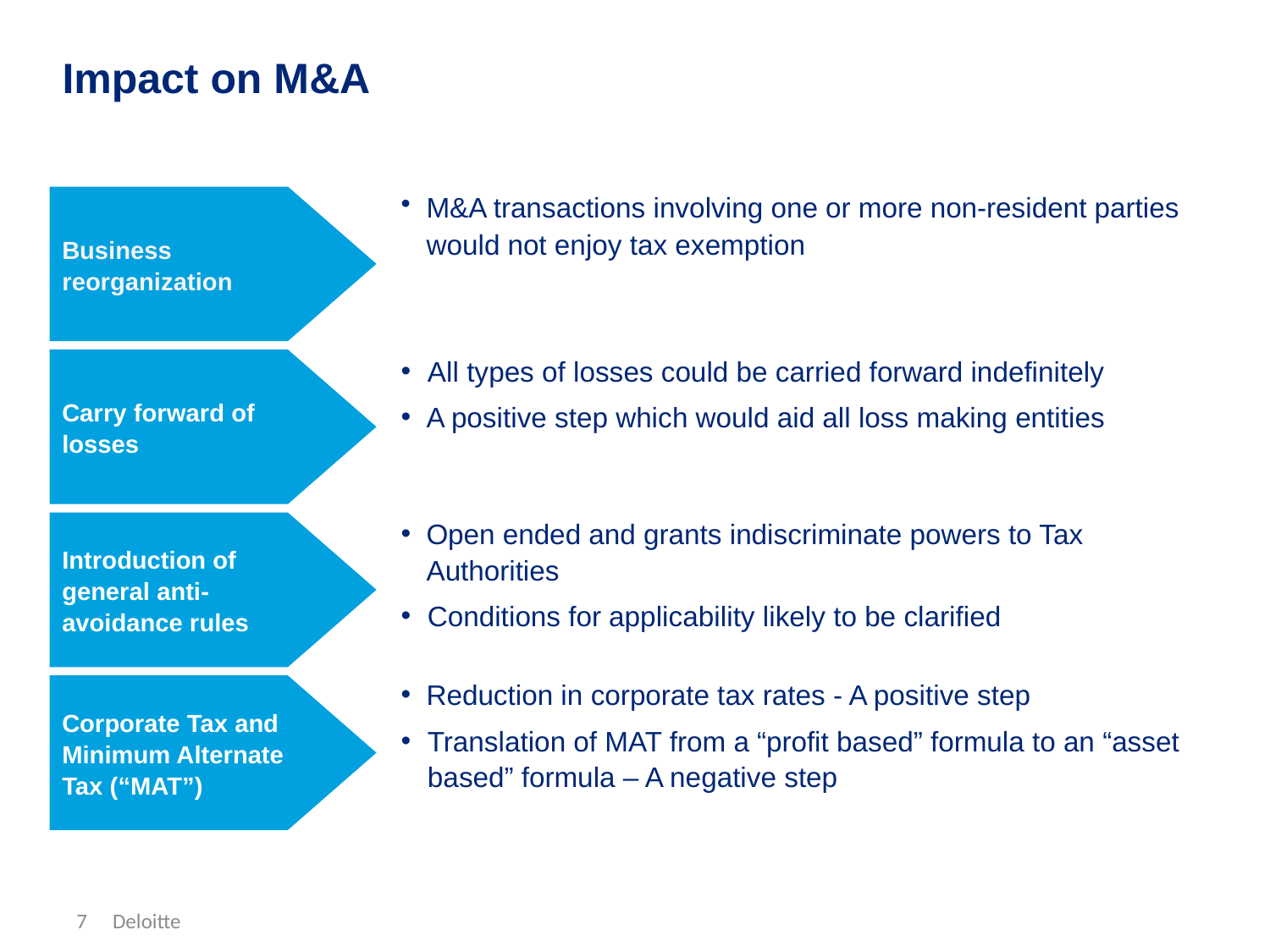

Impact on M&A
Business reorganization
M&A transactions involving one or more non-resident parties would not enjoy tax exemption

Carry forward of losses
All types of losses could be carried forward indefinitely
A positive step which would aid all loss making entities

Introduction of general anti-avoidance rules
Open ended and grants indiscriminate powers to Tax Authorities
Conditions for applicability likely to be clarified

Corporate Tax and Minimum Alternate Tax (“MAT”)
Reduction in corporate tax rates - A positive step
Translation of MAT from a “profit based” formula to an “asset based” formula – A negative step

7
Deloitte